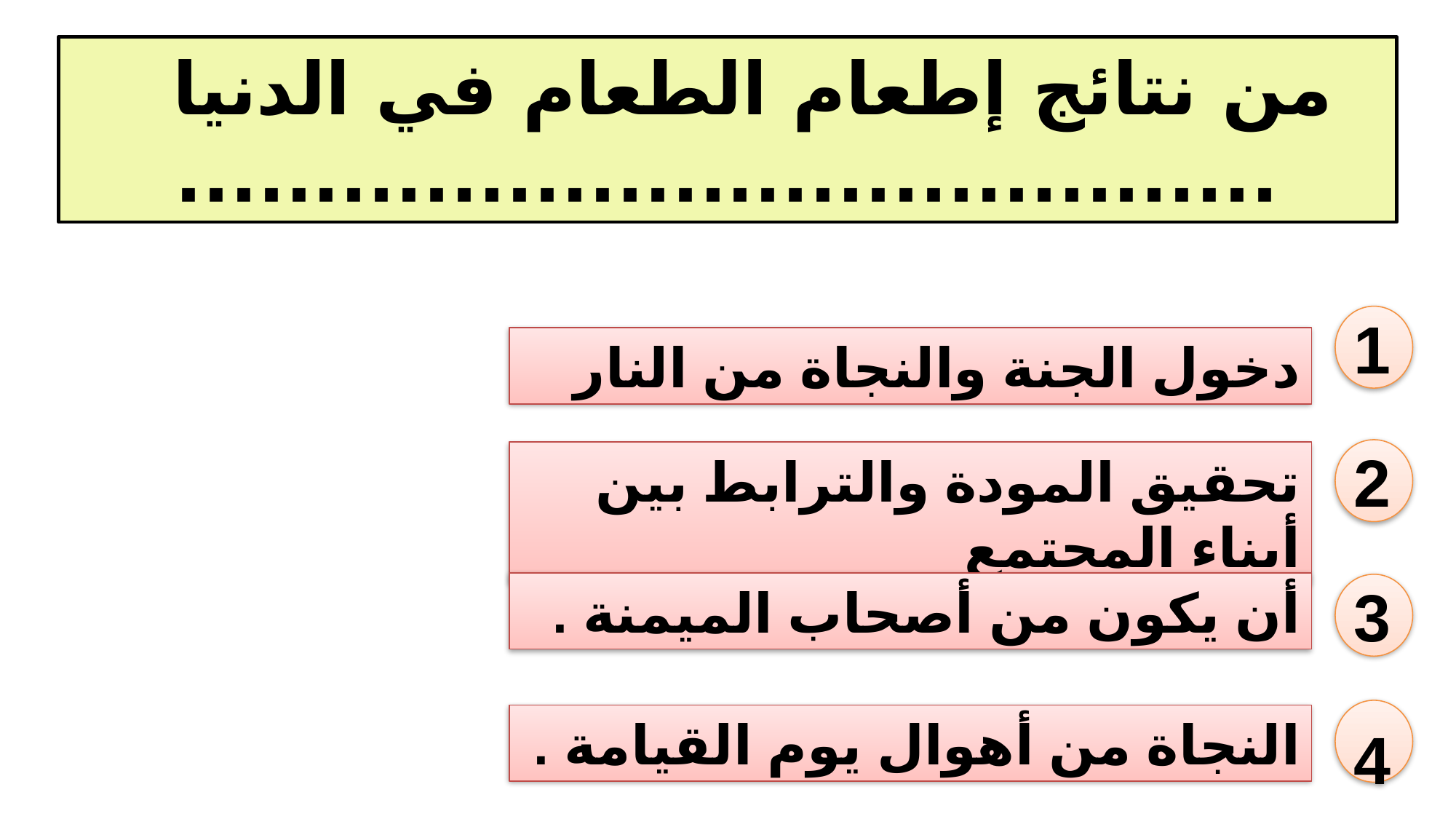

من نتائج إطعام الطعام في الدنيا
........................................
1
دخول الجنة والنجاة من النار
2
تحقيق المودة والترابط بين أبناء المجتمع
أن يكون من أصحاب الميمنة .
3
4
النجاة من أهوال يوم القيامة .